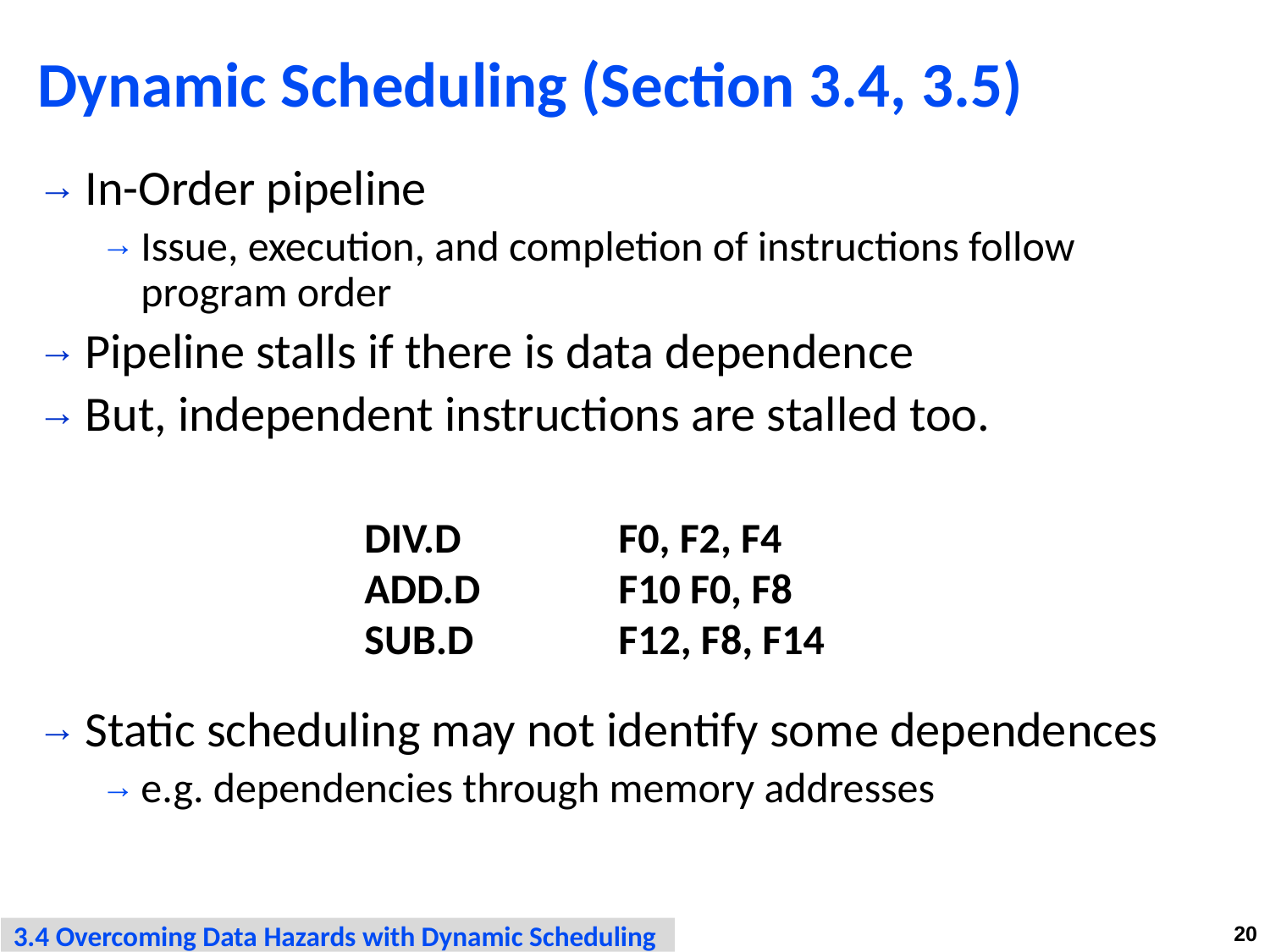

# Dynamic Scheduling (Section 3.4, 3.5)
In-Order pipeline
Issue, execution, and completion of instructions follow program order
Pipeline stalls if there is data dependence
But, independent instructions are stalled too.

Static scheduling may not identify some dependences
e.g. dependencies through memory addresses
DIV.D		F0, F2, F4
ADD.D		F10 F0, F8
SUB.D		F12, F8, F14
3.4 Overcoming Data Hazards with Dynamic Scheduling